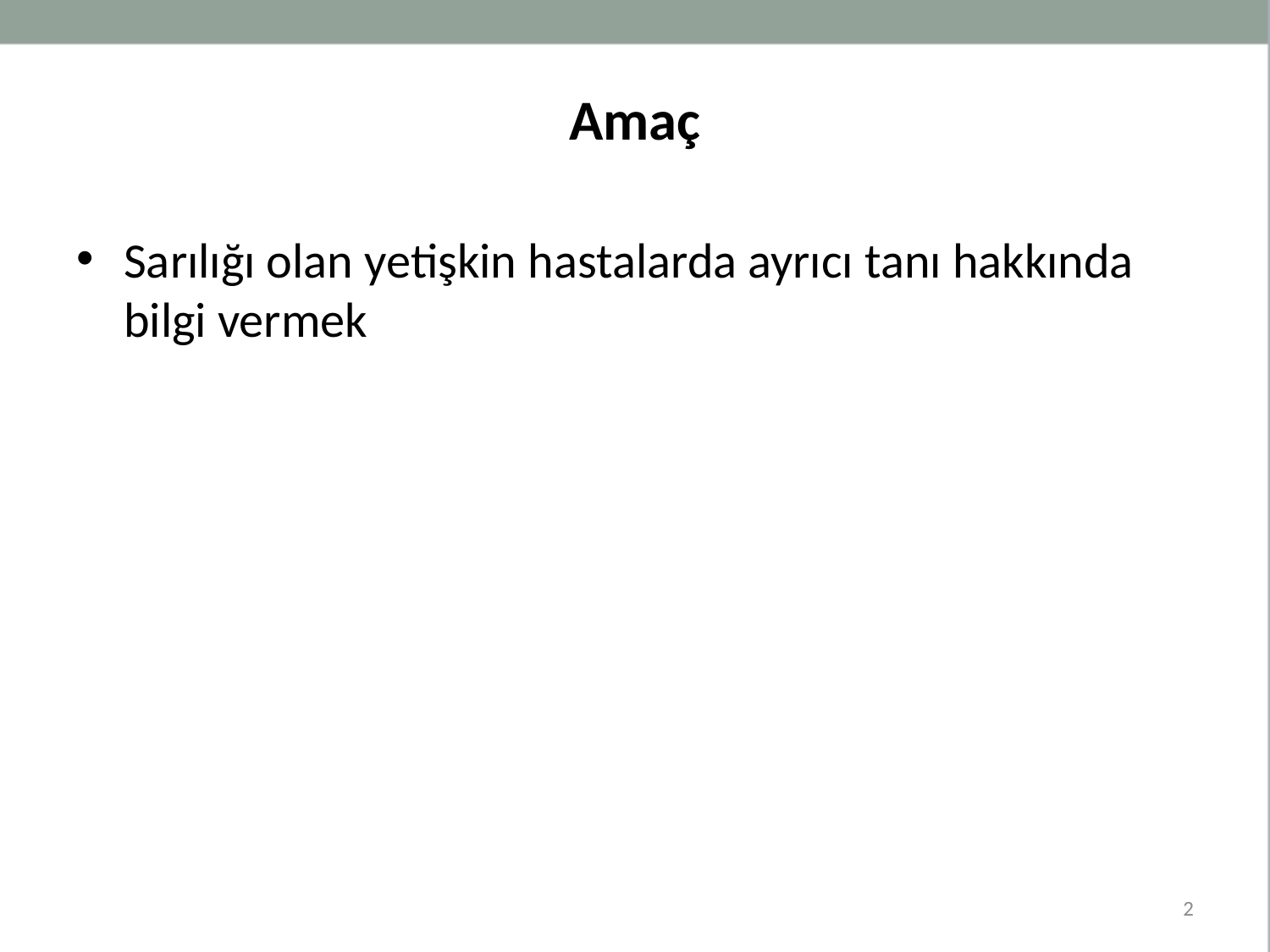

# Amaç
Sarılığı olan yetişkin hastalarda ayrıcı tanı hakkında bilgi vermek
2